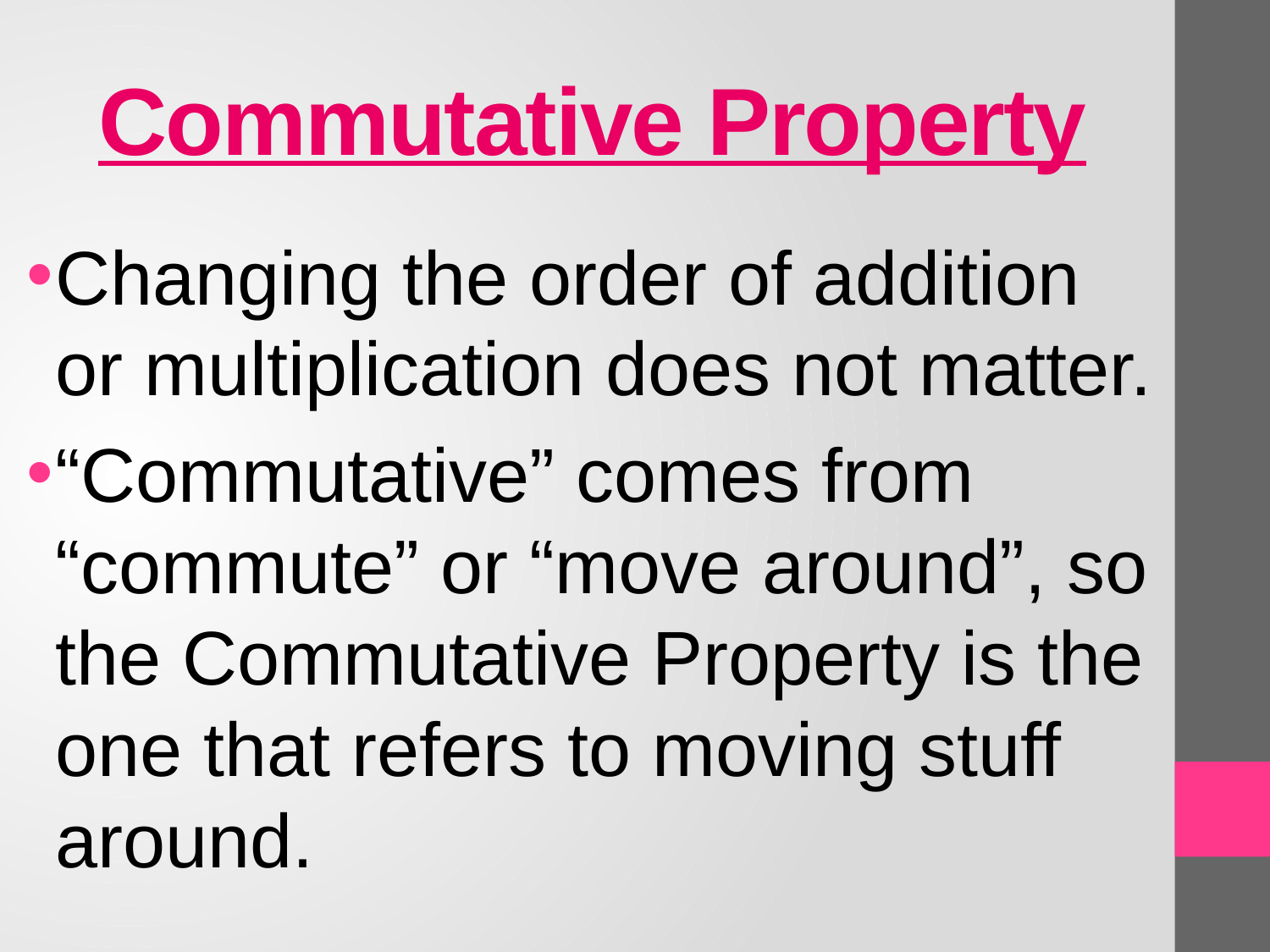

# Commutative Property
Changing the order of addition or multiplication does not matter.
“Commutative” comes from “commute” or “move around”, so the Commutative Property is the one that refers to moving stuff around.